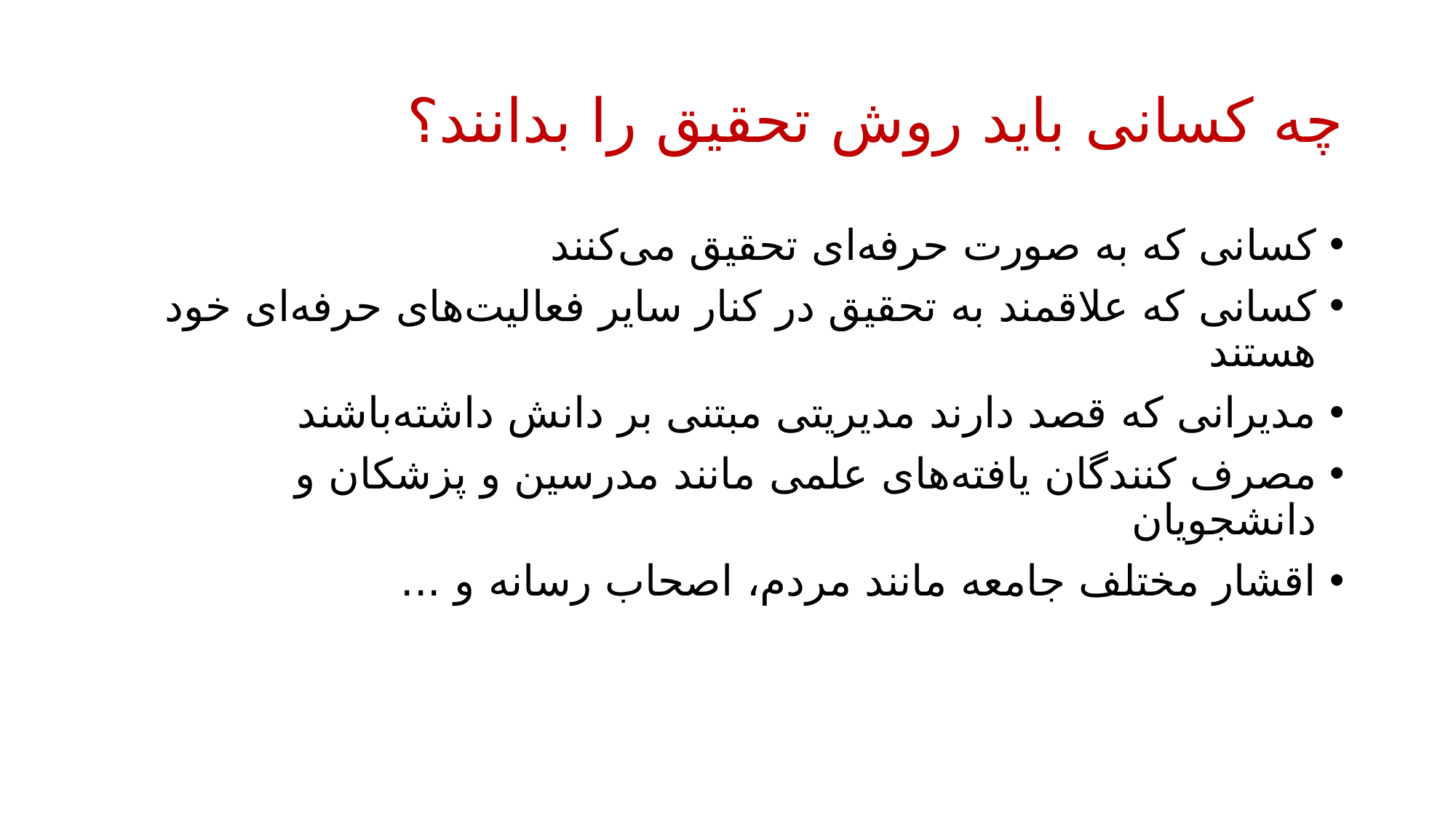

# چه کسانی باید روش تحقیق را بدانند؟
کسانی که به صورت حرفه‌ای تحقیق می‌کنند
کسانی که علاقمند به تحقیق در کنار سایر فعالیت‌های حرفه‌ای خود هستند
مدیرانی که قصد دارند مدیریتی مبتنی بر دانش داشته‌باشند
مصرف کنندگان یافته‌های علمی مانند مدرسین و پزشکان و دانشجویان
اقشار مختلف جامعه مانند مردم، اصحاب رسانه و ...